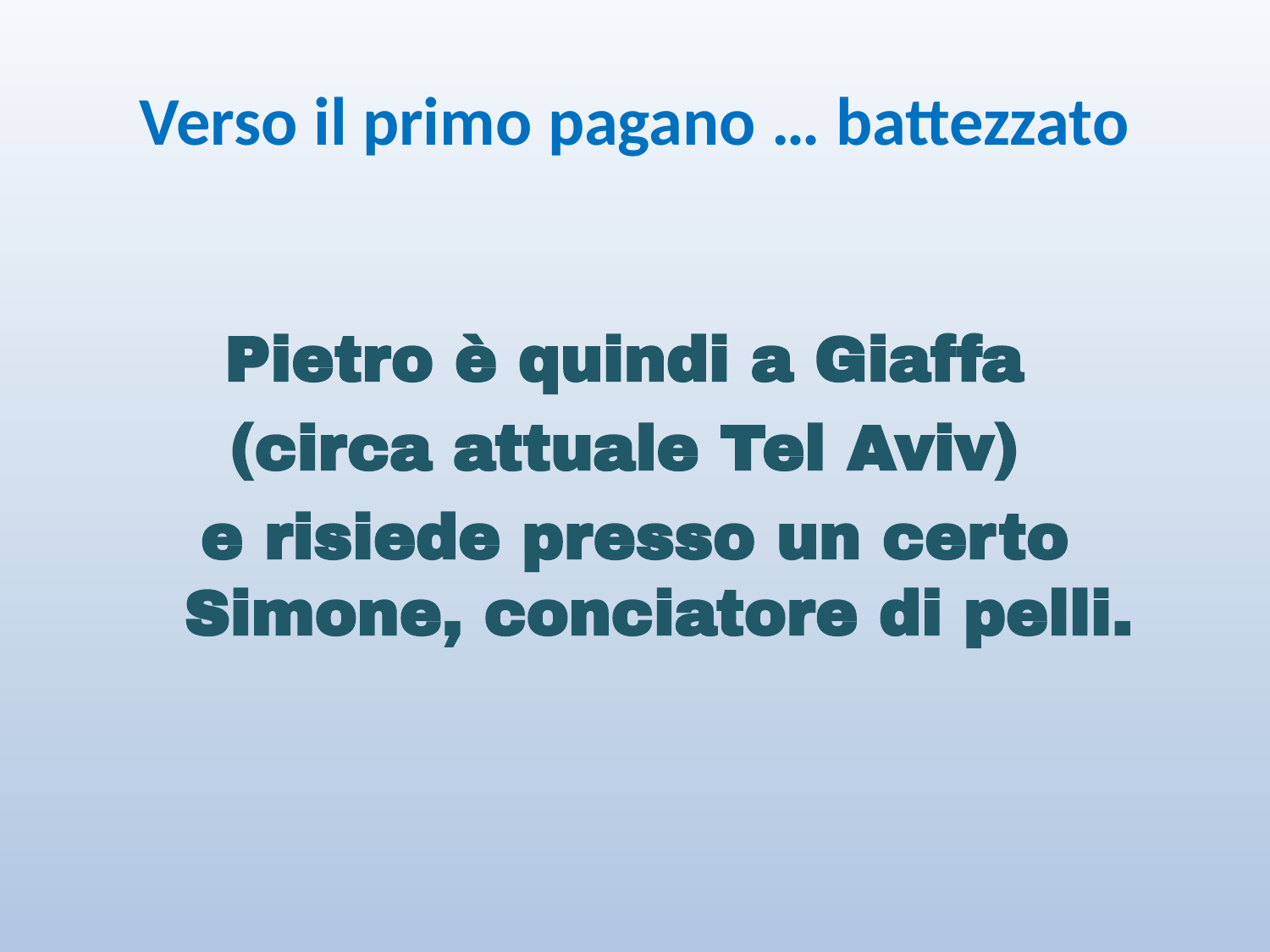

# Verso il primo pagano … battezzato

Pietro è quindi a Giaffa
(circa attuale Tel Aviv)
e risiede presso un certo Simone, conciatore di pelli.